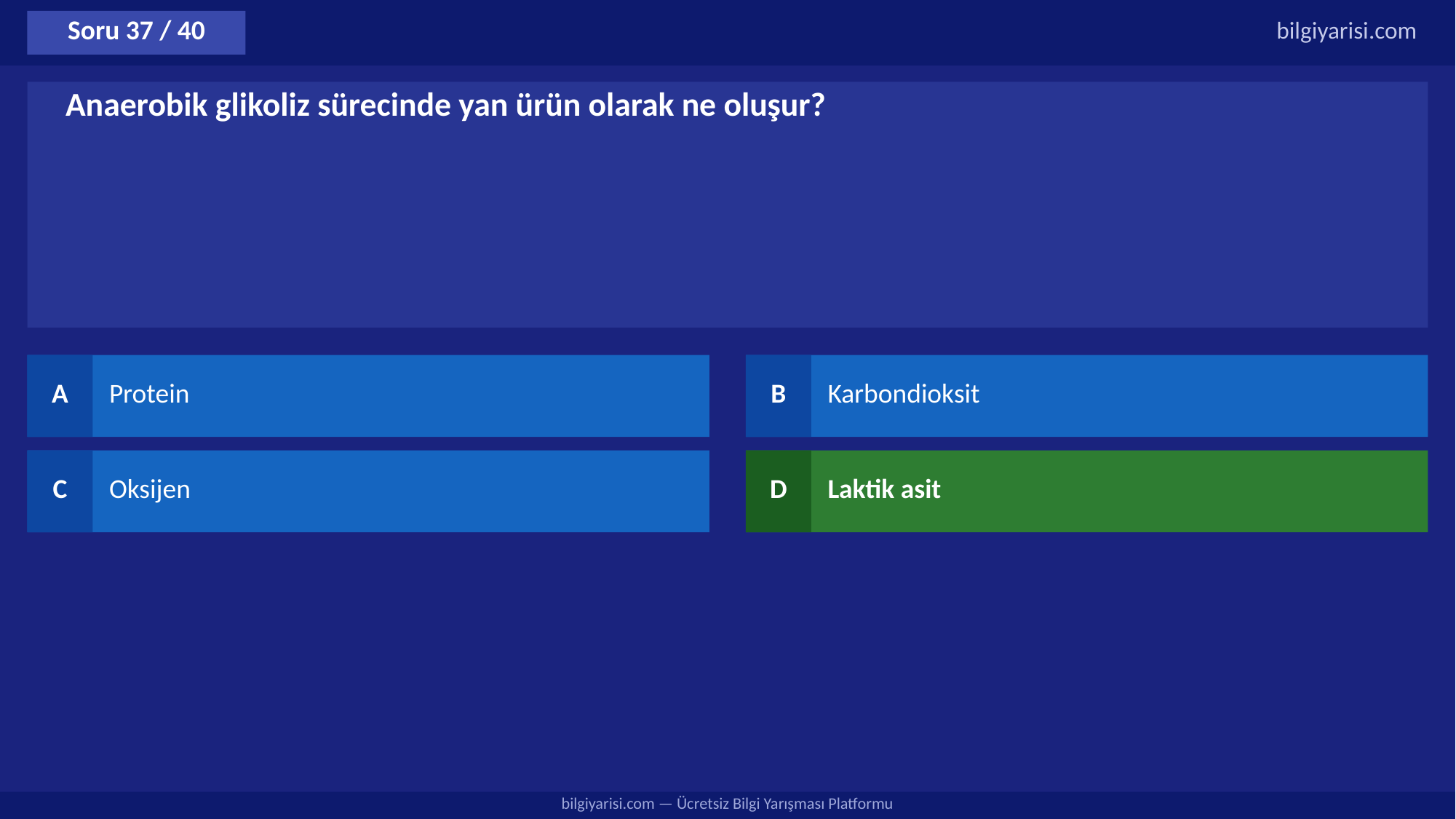

Soru 37 / 40
bilgiyarisi.com

Anaerobik glikoliz sürecinde yan ürün olarak ne oluşur?

A
Protein

B
Karbondioksit

C
Oksijen

D
Laktik asit
bilgiyarisi.com — Ücretsiz Bilgi Yarışması Platformu